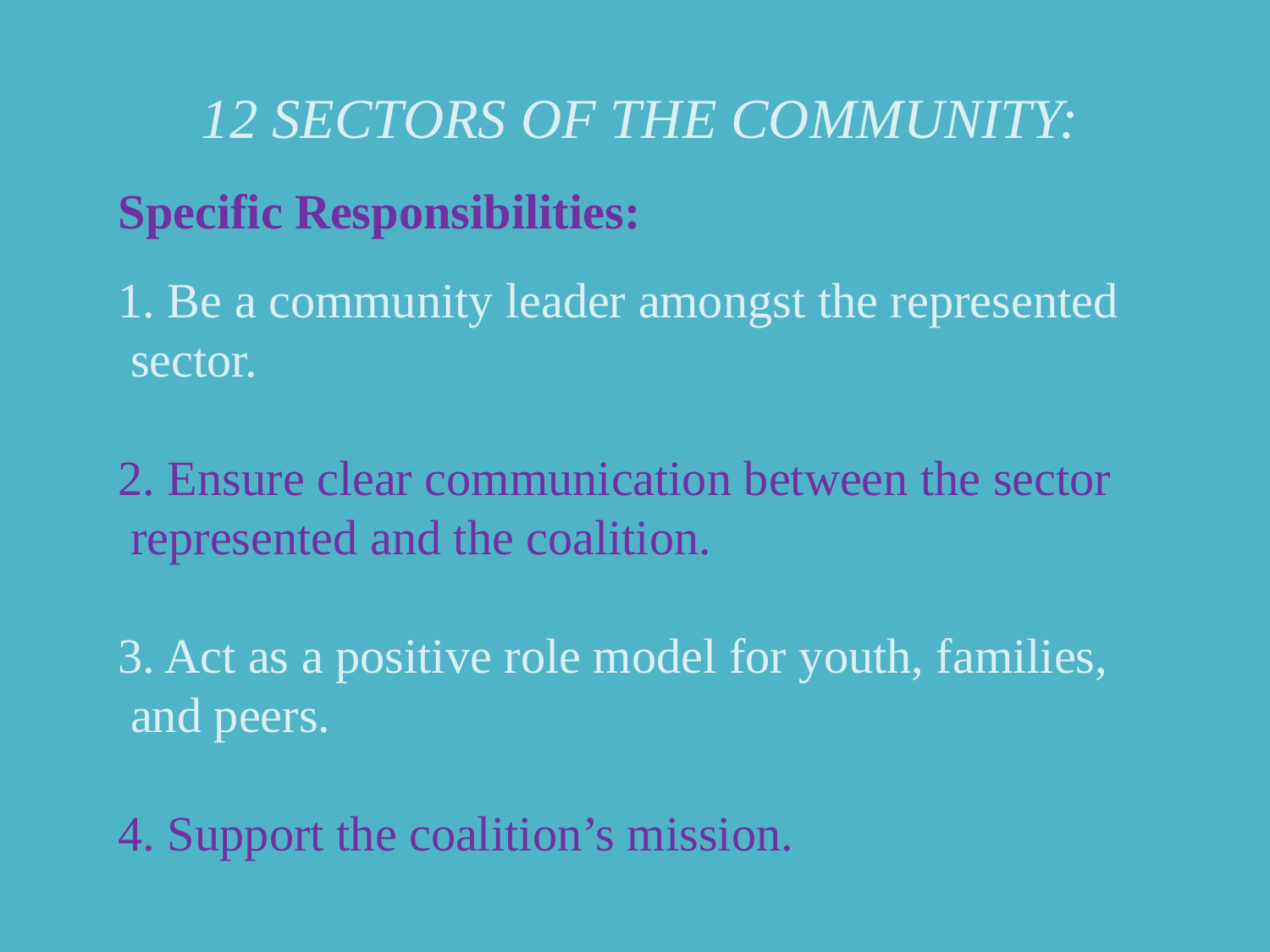

12 SECTORS OF THE COMMUNITY:
Specific Responsibilities:
1. Be a community leader amongst the represented
 sector.
2. Ensure clear communication between the sector
 represented and the coalition.
3. Act as a positive role model for youth, families,
 and peers.
4. Support the coalition’s mission.